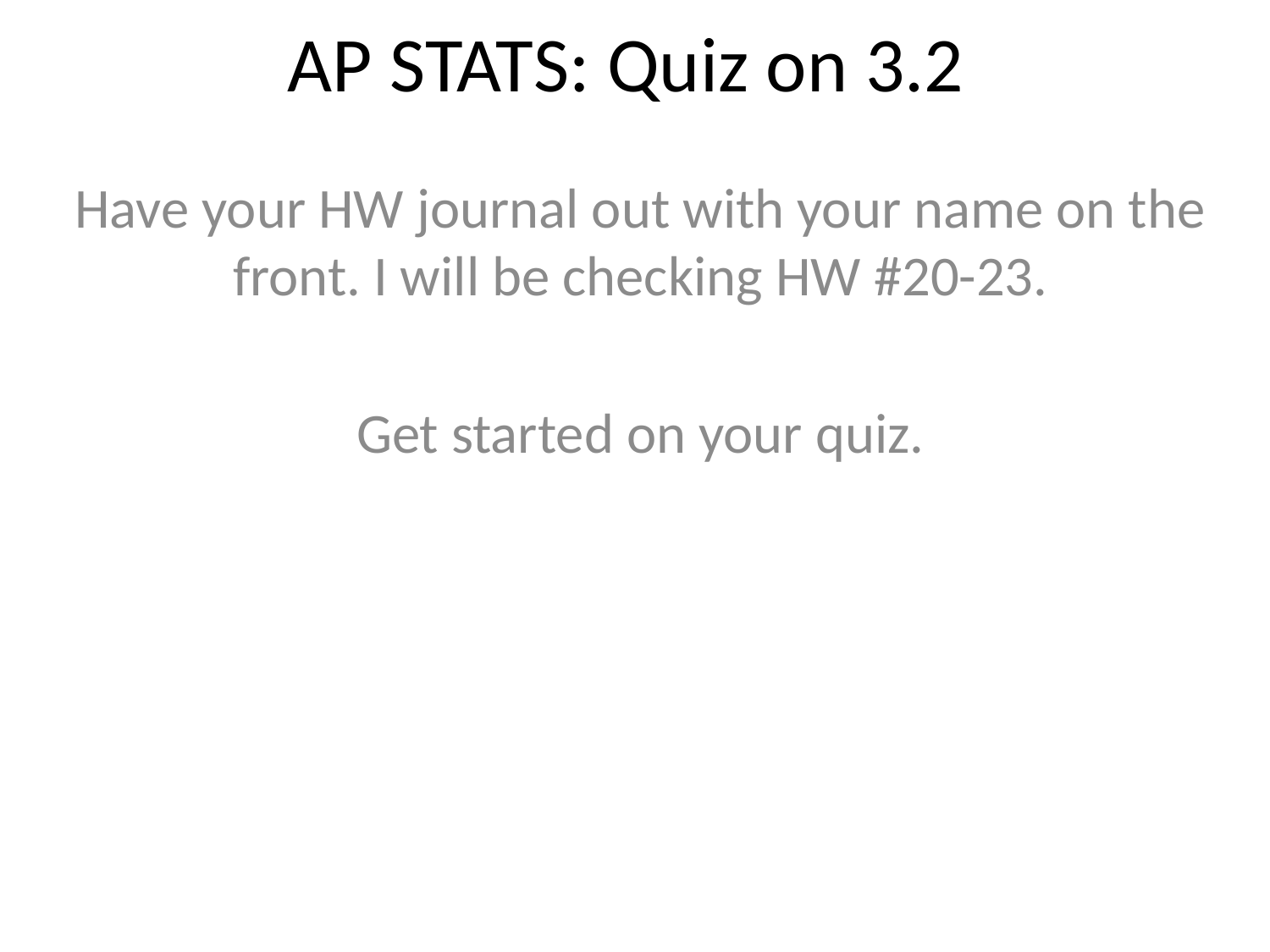

# AP STATS: Quiz on 3.2
Have your HW journal out with your name on the front. I will be checking HW #20-23.

Get started on your quiz.